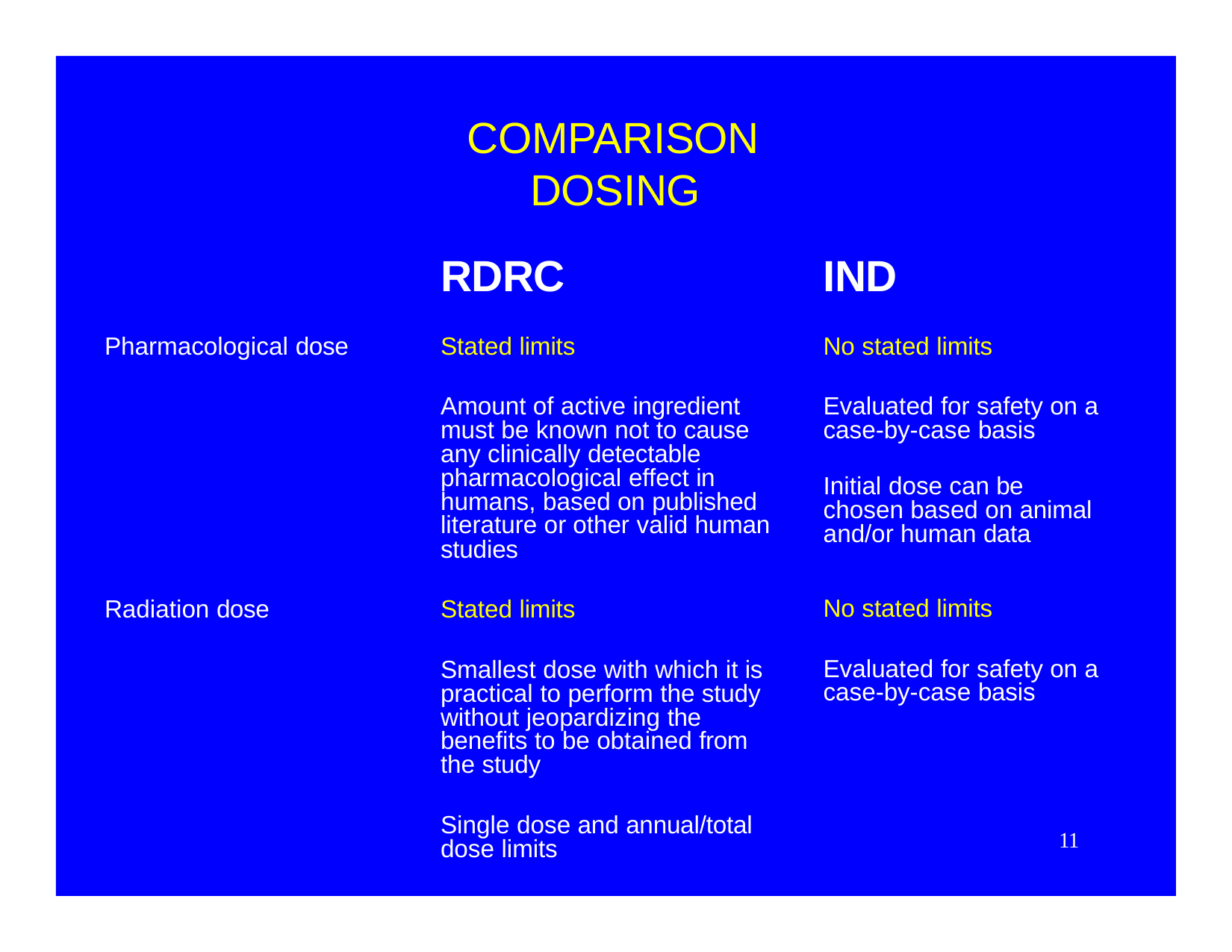

# COMPARISON DOSING
RDRC
Stated limits
IND
No stated limits
Pharmacological dose
Amount of active ingredient must be known not to cause any clinically detectable pharmacological effect in humans, based on published literature or other valid human studies
Evaluated for safety on a case-by-case basis
Initial dose can be chosen based on animal and/or human data
No stated limits
Radiation dose
Stated limits
Evaluated for safety on a case-by-case basis
Smallest dose with which it is practical to perform the study without jeopardizing the benefits to be obtained from the study
Single dose and annual/total dose limits
11